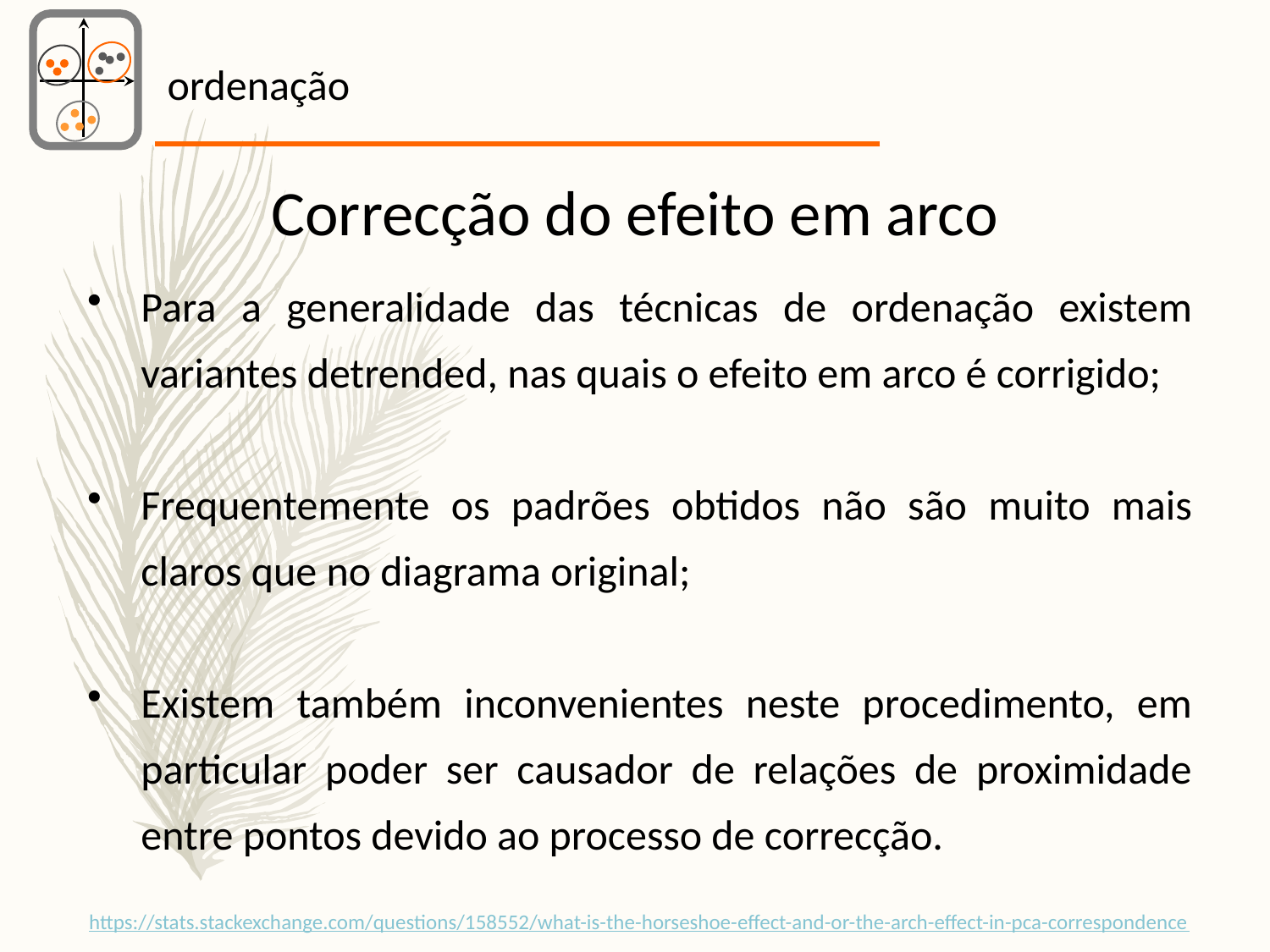

ordenação
Correcção do efeito em arco
Para a generalidade das técnicas de ordenação existem variantes detrended, nas quais o efeito em arco é corrigido;

Frequentemente os padrões obtidos não são muito mais claros que no diagrama original;

Existem também inconvenientes neste procedimento, em particular poder ser causador de relações de proximidade entre pontos devido ao processo de correcção.
https://stats.stackexchange.com/questions/158552/what-is-the-horseshoe-effect-and-or-the-arch-effect-in-pca-correspondence